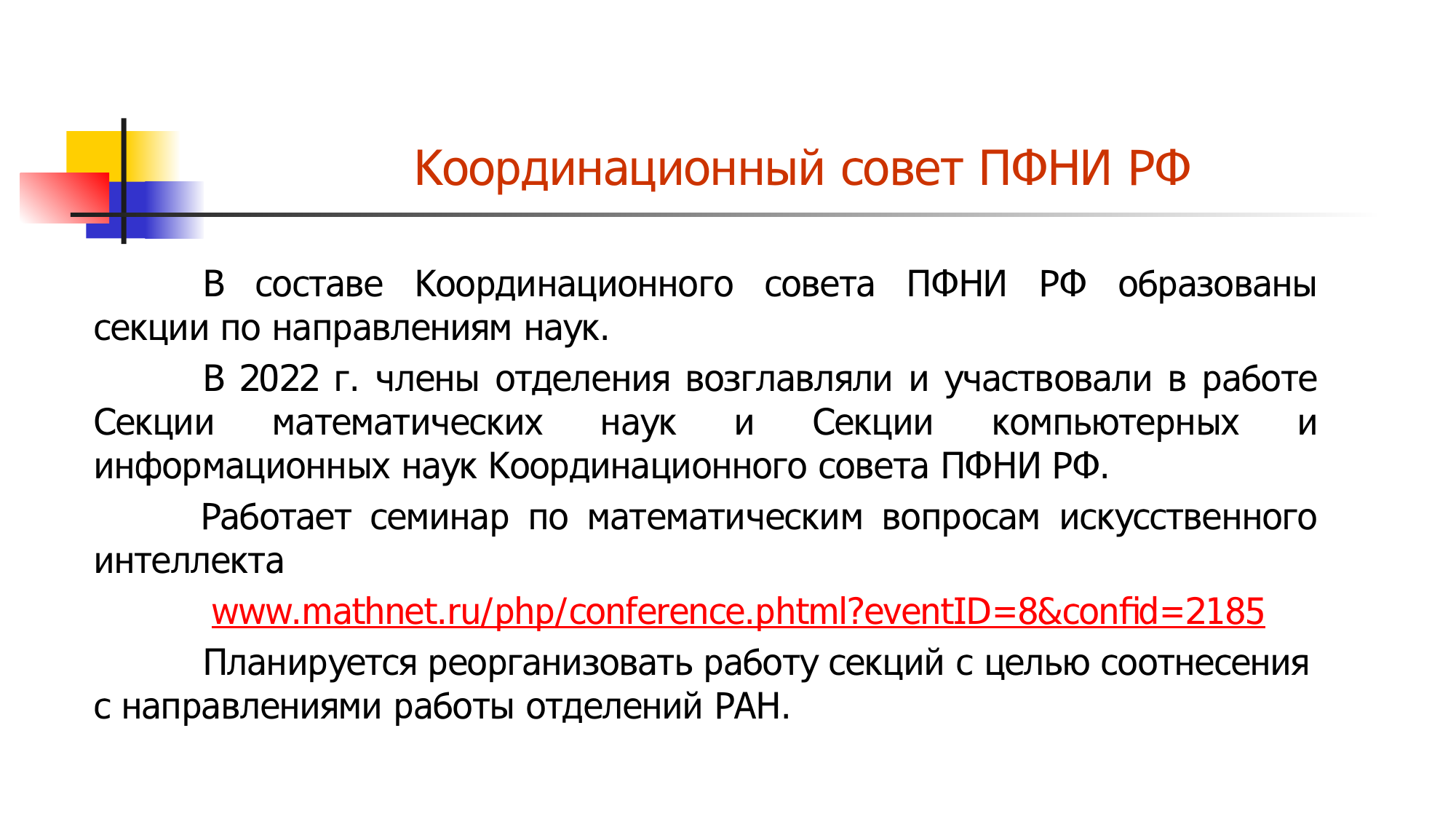

# Координационный совет ПФНИ РФ
	В составе Координационного совета ПФНИ РФ образованы секции по направлениям наук.
	В 2022 г. члены отделения возглавляли и участвовали в работе Секции математических наук и Секции компьютерных и информационных наук Координационного совета ПФНИ РФ.
Работает семинар по математическим вопросам искусственного интеллекта
 www.mathnet.ru/php/conference.phtml?eventID=8&confid=2185
	Планируется реорганизовать работу секций с целью соотнесения с направлениями работы отделений РАН.